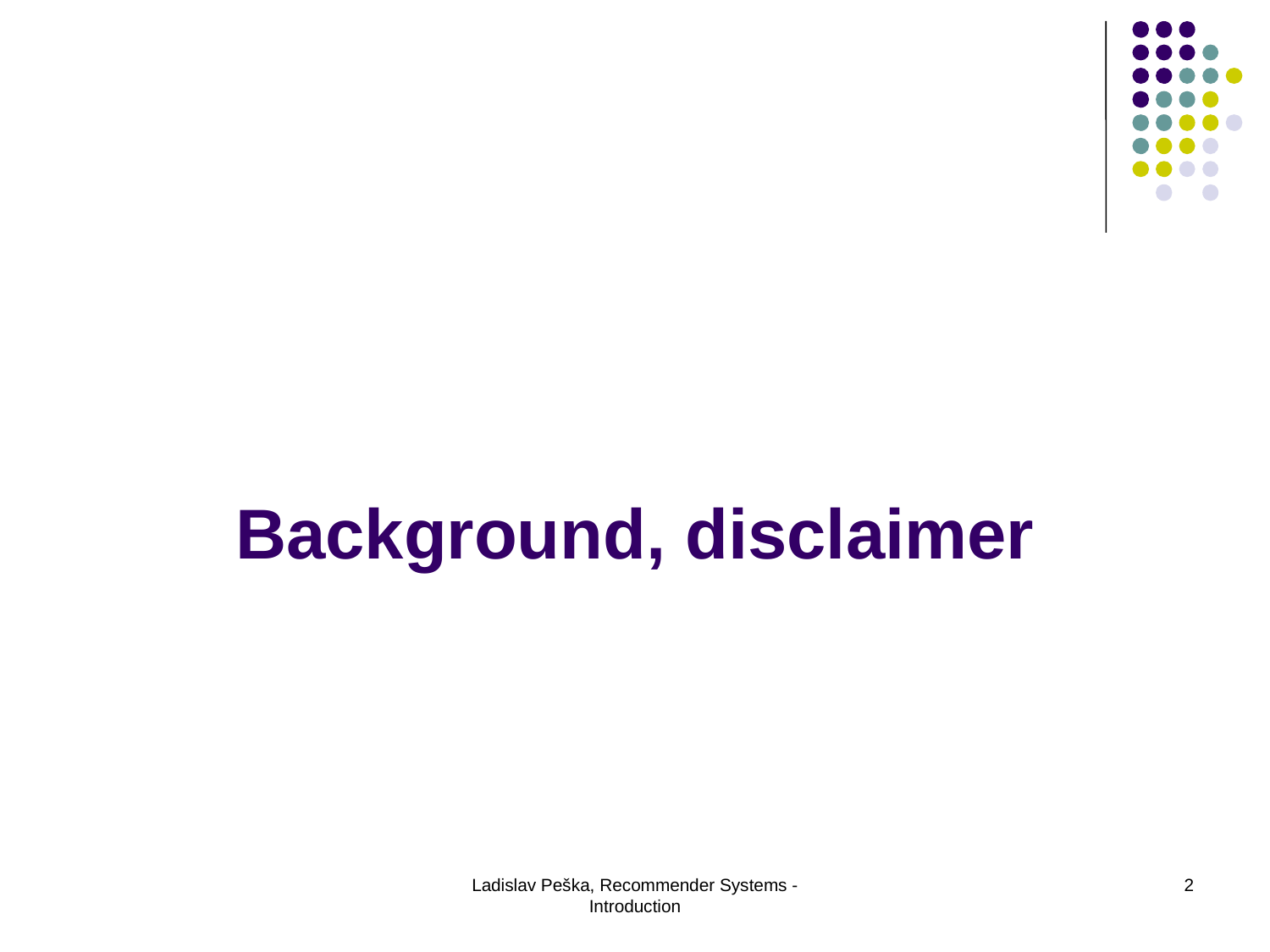

# Background, disclaimer
Ladislav Peška, Recommender Systems - Introduction
2